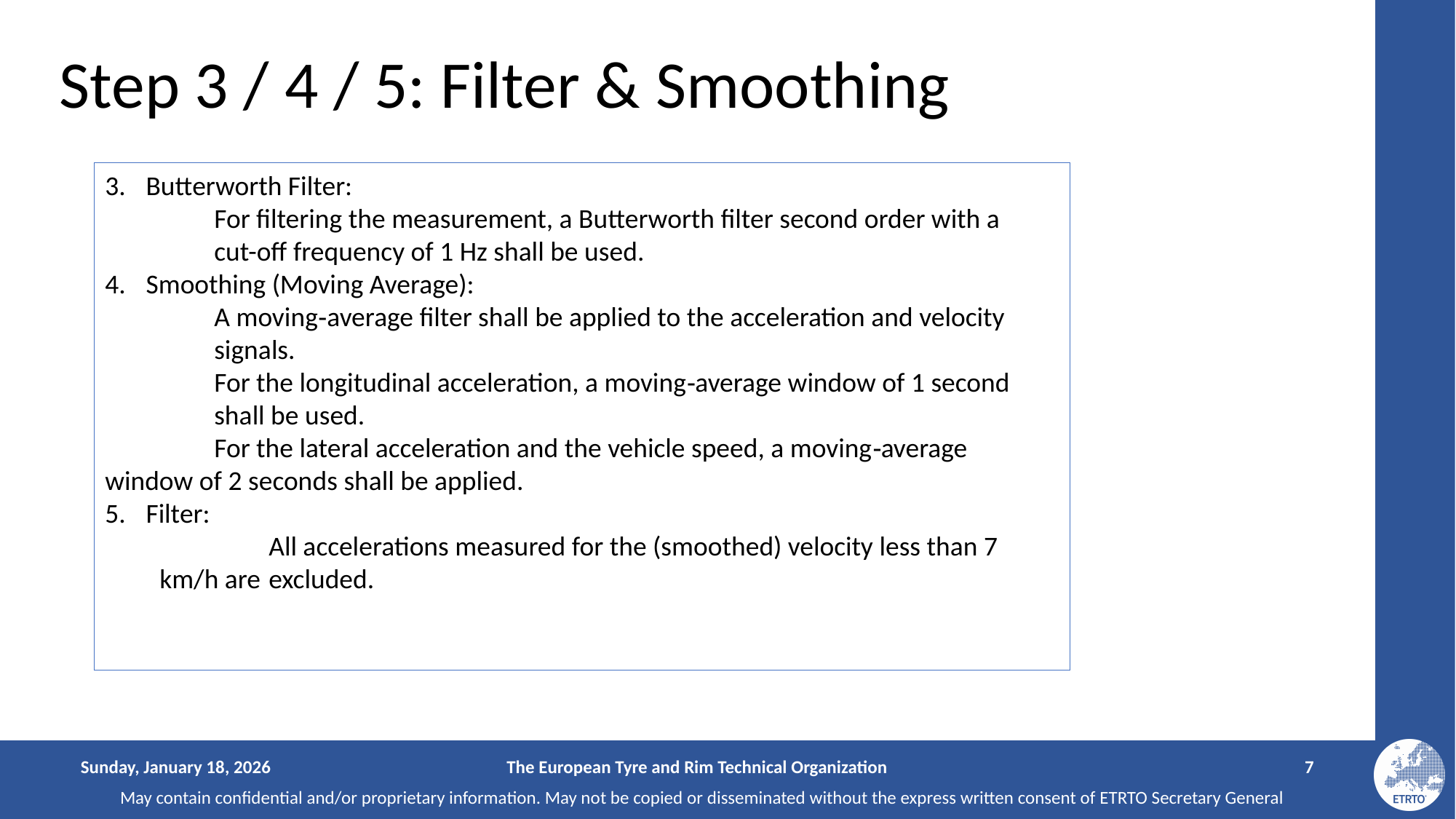

# Step 3 / 4 / 5: Filter & Smoothing
Butterworth Filter:
	For filtering the measurement, a Butterworth filter second order with a 	cut-off frequency of 1 Hz shall be used.
Smoothing (Moving Average):
	A moving‑average filter shall be applied to the acceleration and velocity 	signals.
	For the longitudinal acceleration, a moving‑average window of 1 second 	shall be used.
	For the lateral acceleration and the vehicle speed, a moving‑average 	window of 2 seconds shall be applied.
Filter:
	All accelerations measured for the (smoothed) velocity less than 7 km/h are 	excluded.

Sunday, January 18, 2026
The European Tyre and Rim Technical Organization
7